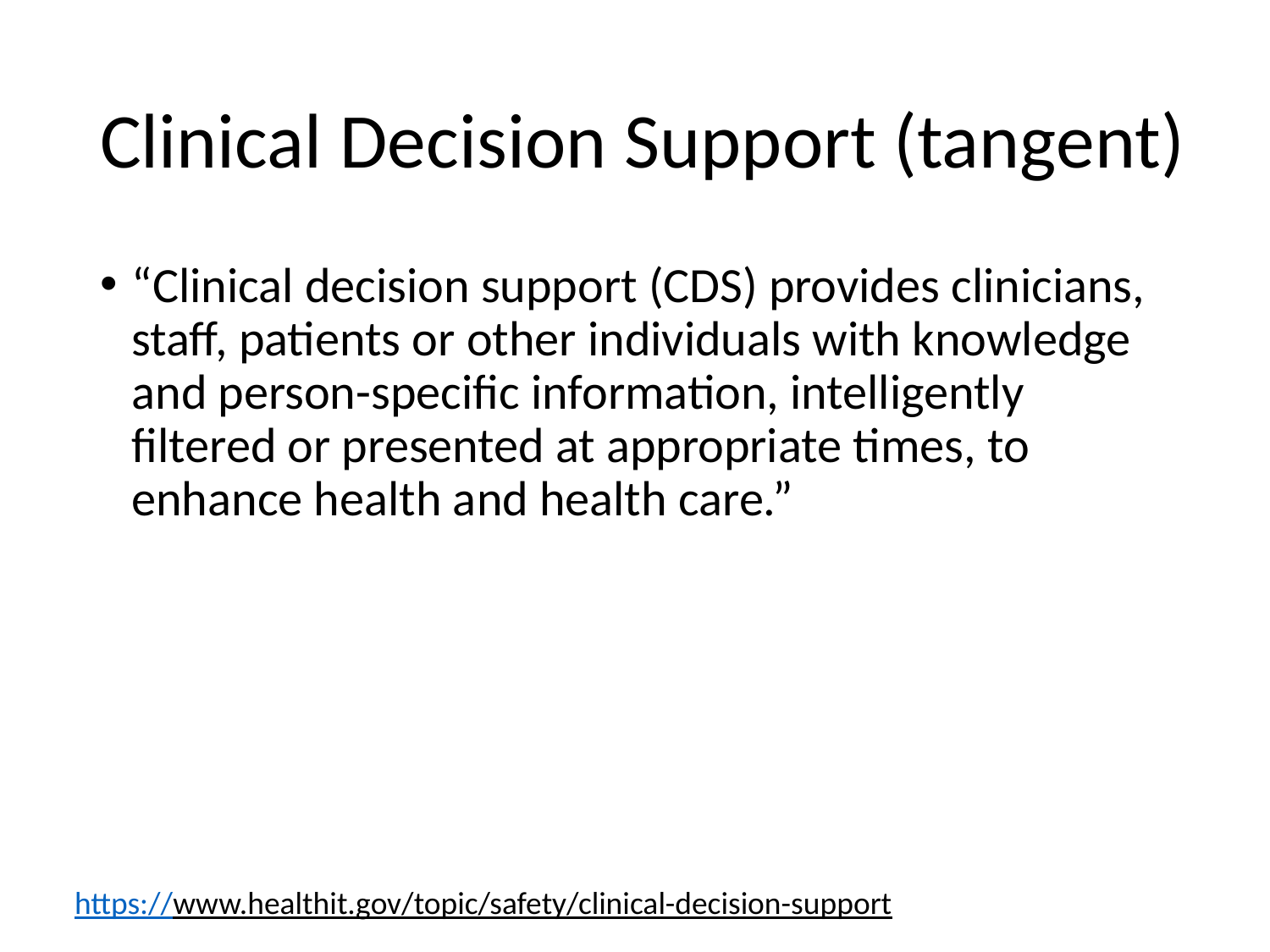

# Clinical Decision Support (tangent)
“Clinical decision support (CDS) provides clinicians, staff, patients or other individuals with knowledge and person-specific information, intelligently filtered or presented at appropriate times, to enhance health and health care.”
https://www.healthit.gov/topic/safety/clinical-decision-support